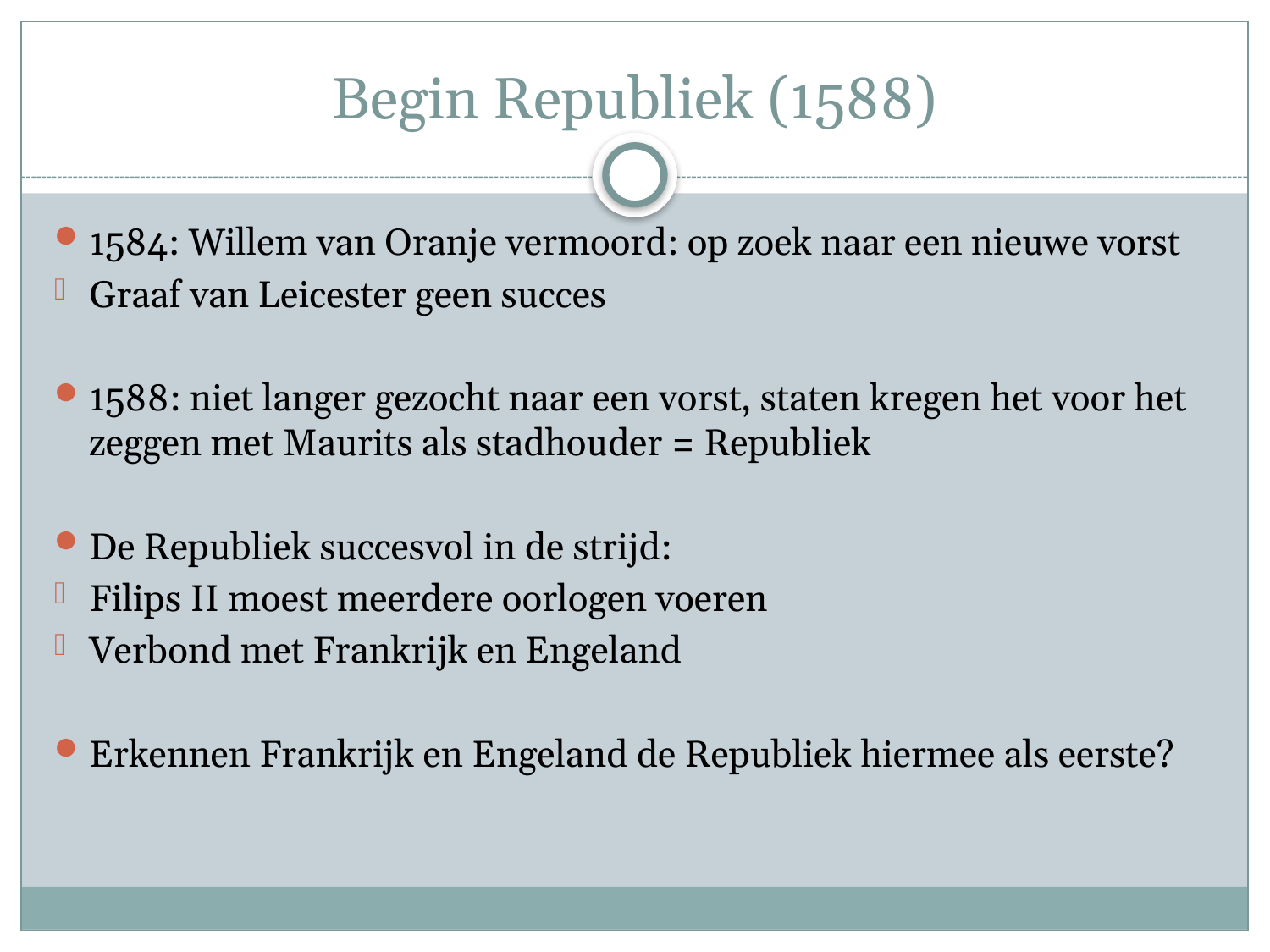

# Begin Republiek (1588)
1584: Willem van Oranje vermoord: op zoek naar een nieuwe vorst
Graaf van Leicester geen succes

1588: niet langer gezocht naar een vorst, staten kregen het voor het zeggen met Maurits als stadhouder = Republiek

De Republiek succesvol in de strijd:
Filips II moest meerdere oorlogen voeren
Verbond met Frankrijk en Engeland

Erkennen Frankrijk en Engeland de Republiek hiermee als eerste?